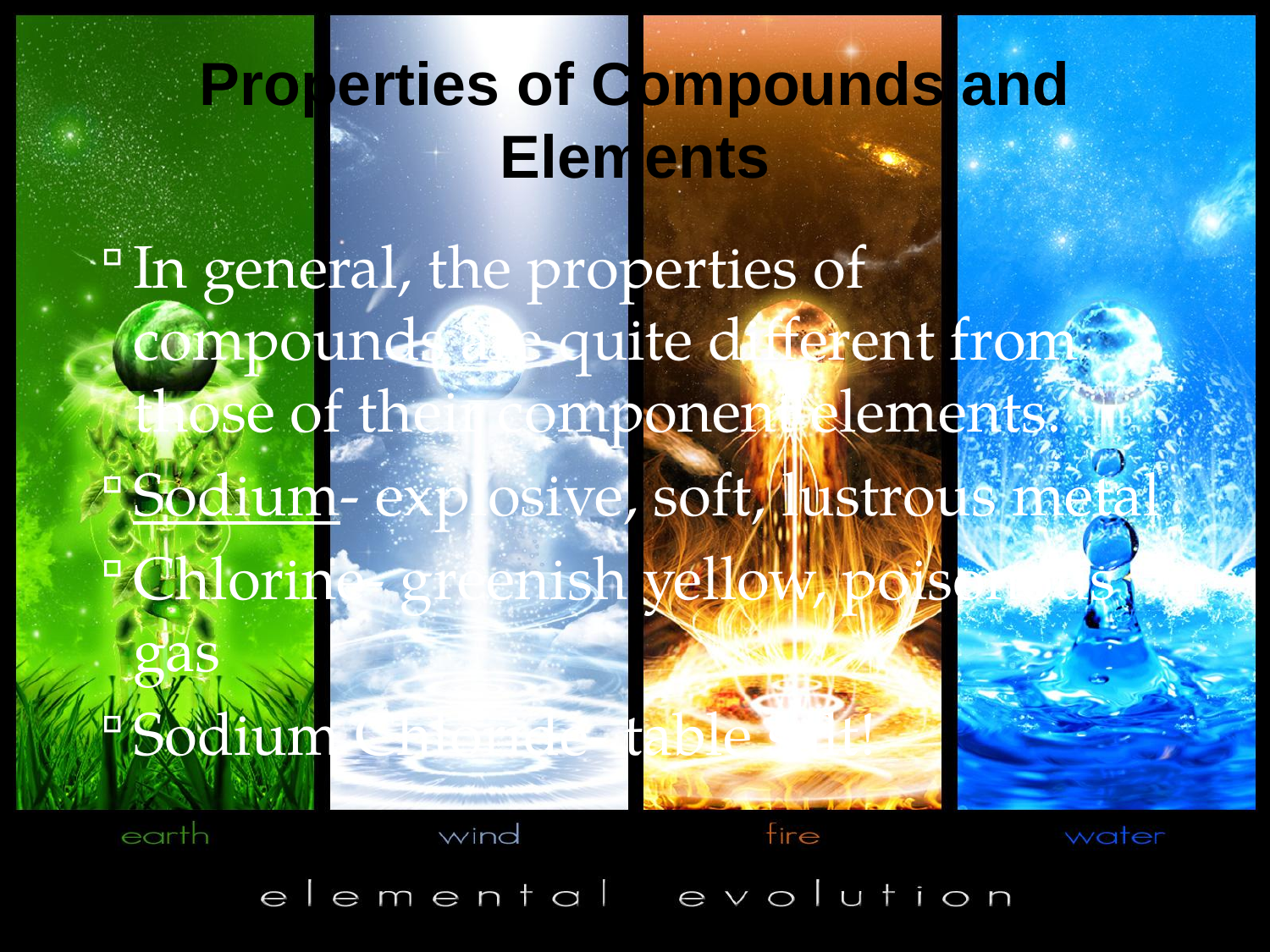

# Properties of Compounds and Elements
In general, the properties of compounds are quite different from those of their component elements.
Sodium- explosive, soft, lustrous metal
Chlorine- greenish yellow, poisonous gas
Sodium Chloride- table salt!